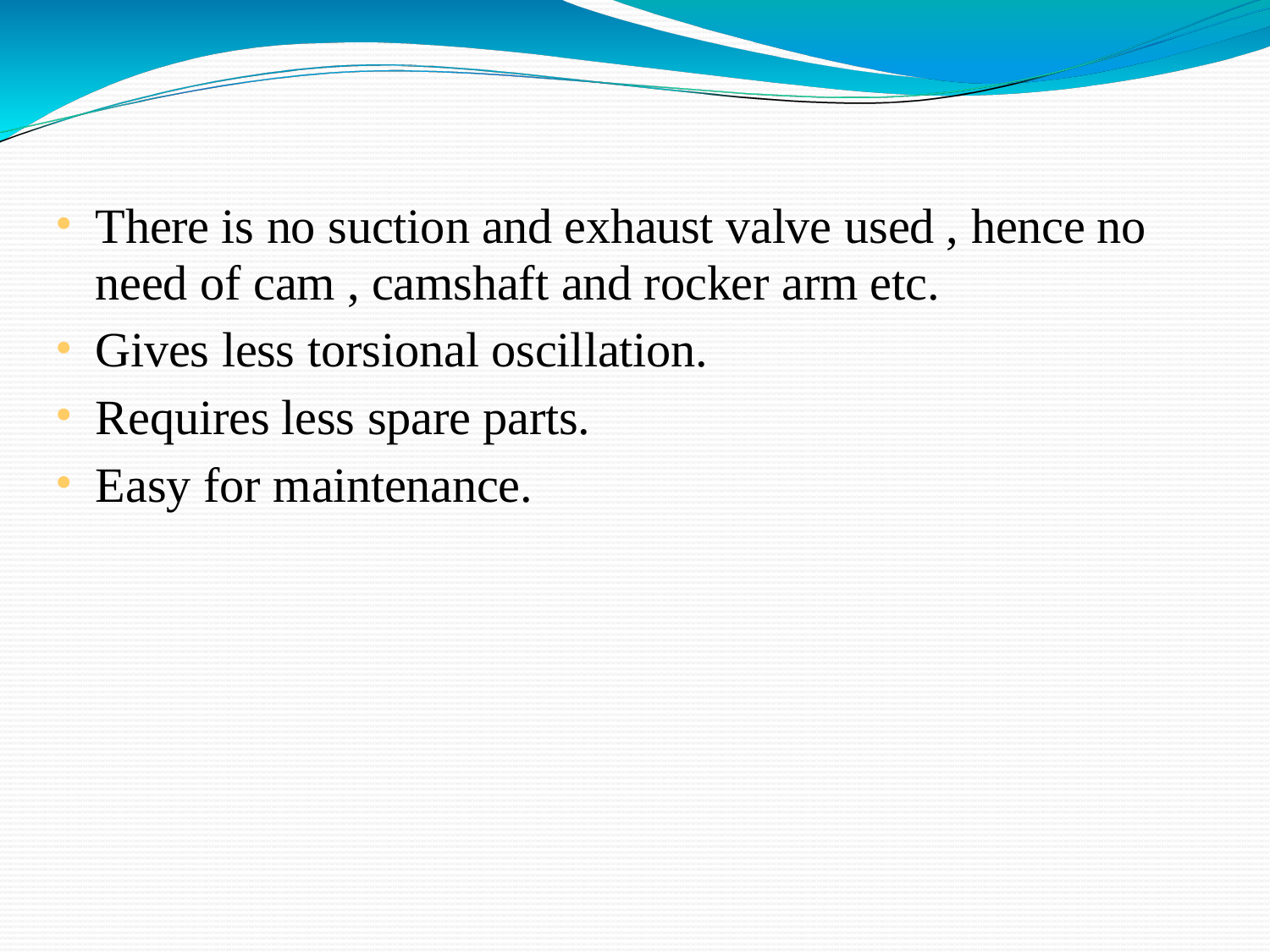

There is no suction and exhaust valve used , hence no
need of cam , camshaft and rocker arm etc.
Gives less torsional oscillation.
Requires less spare parts.
Easy for maintenance.